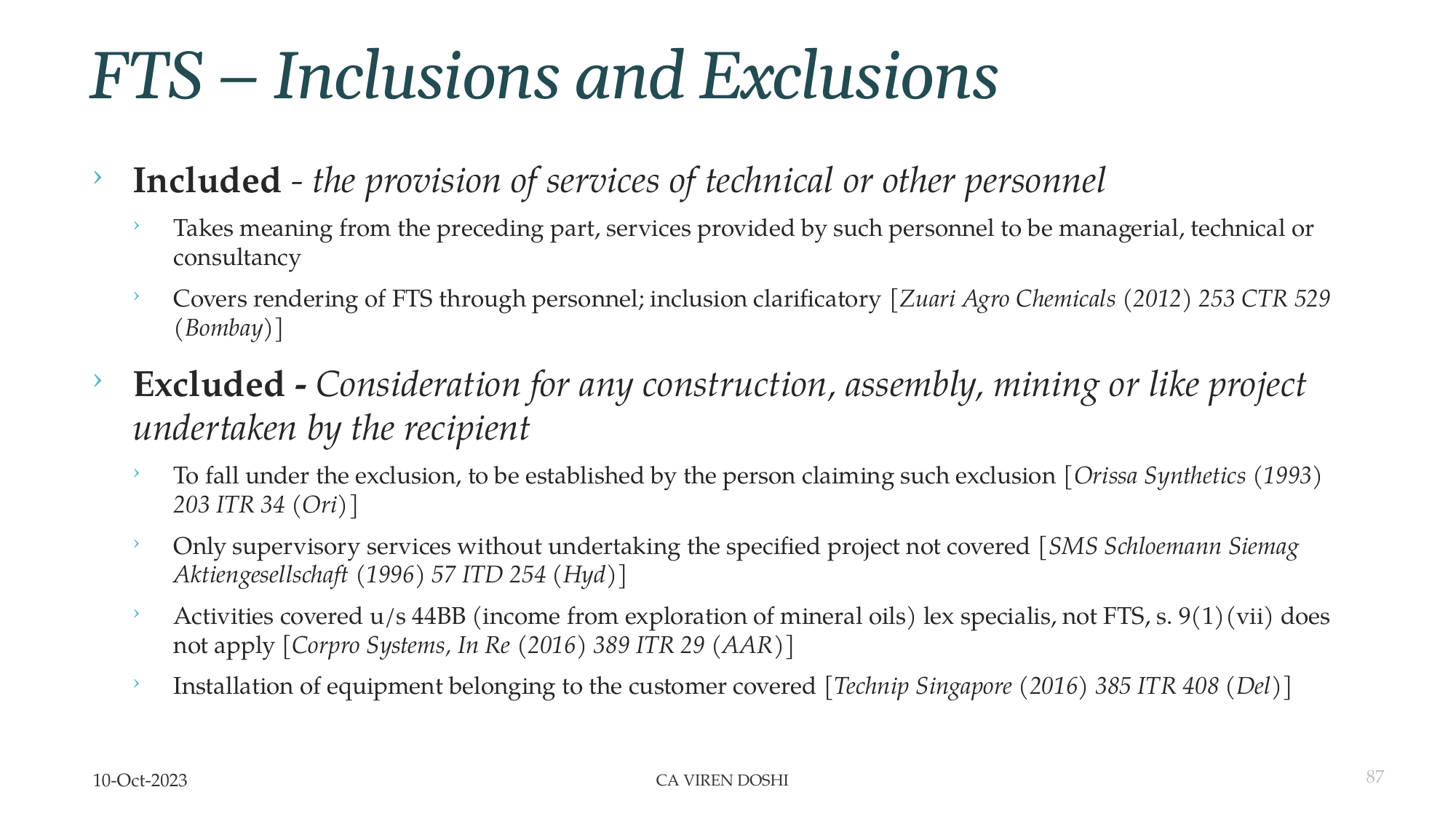

# FTS – Inclusions and Exclusions
Included - the provision of services of technical or other personnel
Takes meaning from the preceding part, services provided by such personnel to be managerial, technical or consultancy
Covers rendering of FTS through personnel; inclusion clarificatory [Zuari Agro Chemicals (2012) 253 CTR 529 (Bombay)]
Excluded - Consideration for any construction, assembly, mining or like project undertaken by the recipient
To fall under the exclusion, to be established by the person claiming such exclusion [Orissa Synthetics (1993) 203 ITR 34 (Ori)]
Only supervisory services without undertaking the specified project not covered [SMS Schloemann Siemag Aktiengesellschaft (1996) 57 ITD 254 (Hyd)]
Activities covered u/s 44BB (income from exploration of mineral oils) lex specialis, not FTS, s. 9(1)(vii) does not apply [Corpro Systems, In Re (2016) 389 ITR 29 (AAR)]
Installation of equipment belonging to the customer covered [Technip Singapore (2016) 385 ITR 408 (Del)]
10-Oct-2023
CA Viren Doshi
87